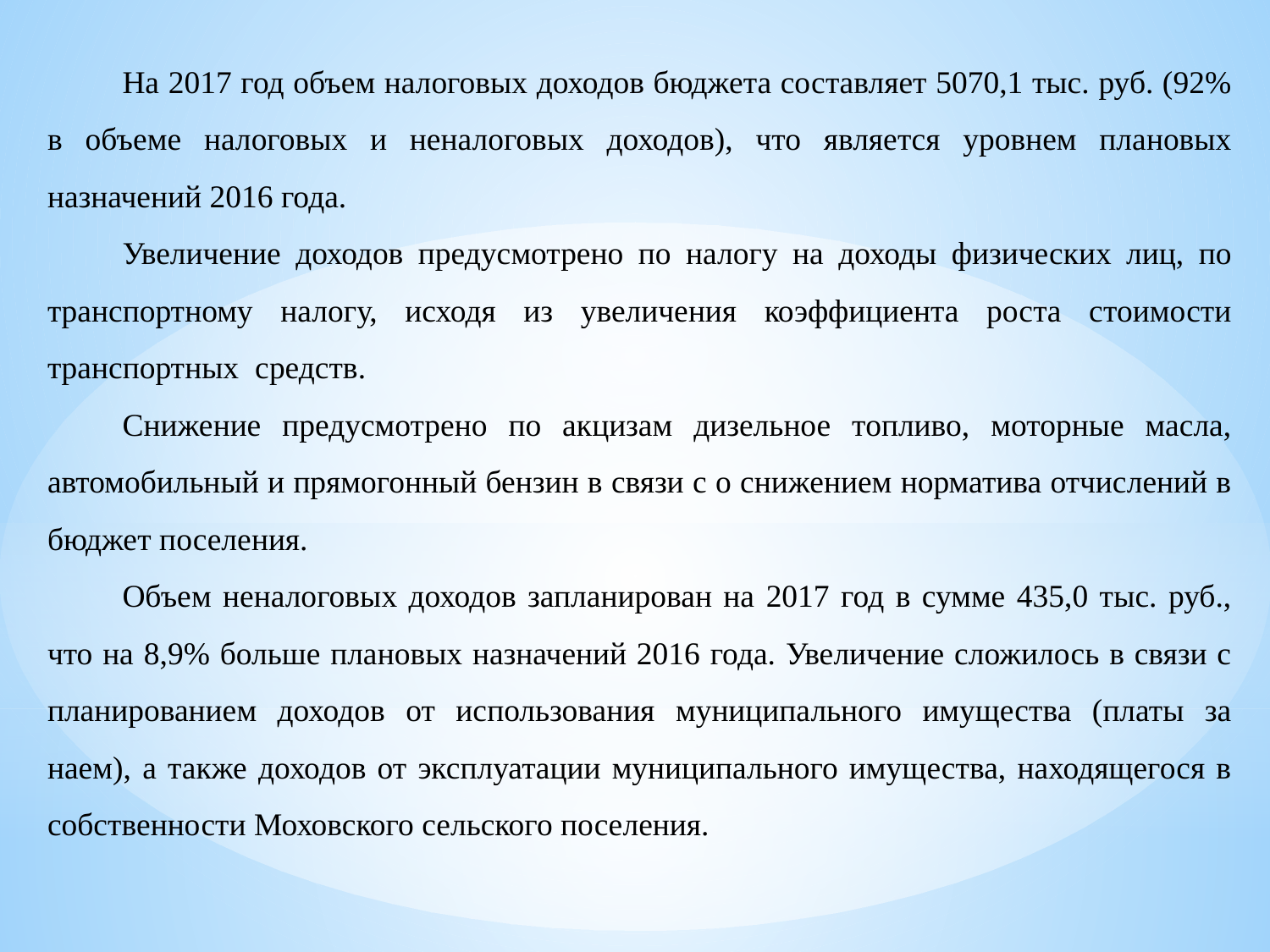

На 2017 год объем налоговых доходов бюджета составляет 5070,1 тыс. руб. (92% в объеме налоговых и неналоговых доходов), что является уровнем плановых назначений 2016 года.
Увеличение доходов предусмотрено по налогу на доходы физических лиц, по транспортному налогу, исходя из увеличения коэффициента роста стоимости транспортных  средств.
Снижение предусмотрено по акцизам дизельное топливо, моторные масла, автомобильный и прямогонный бензин в связи с о снижением норматива отчислений в бюджет поселения.
Объем неналоговых доходов запланирован на 2017 год в сумме 435,0 тыс. руб., что на 8,9% больше плановых назначений 2016 года. Увеличение сложилось в связи с планированием доходов от использования муниципального имущества (платы за наем), а также доходов от эксплуатации муниципального имущества, находящегося в собственности Моховского сельского поселения.